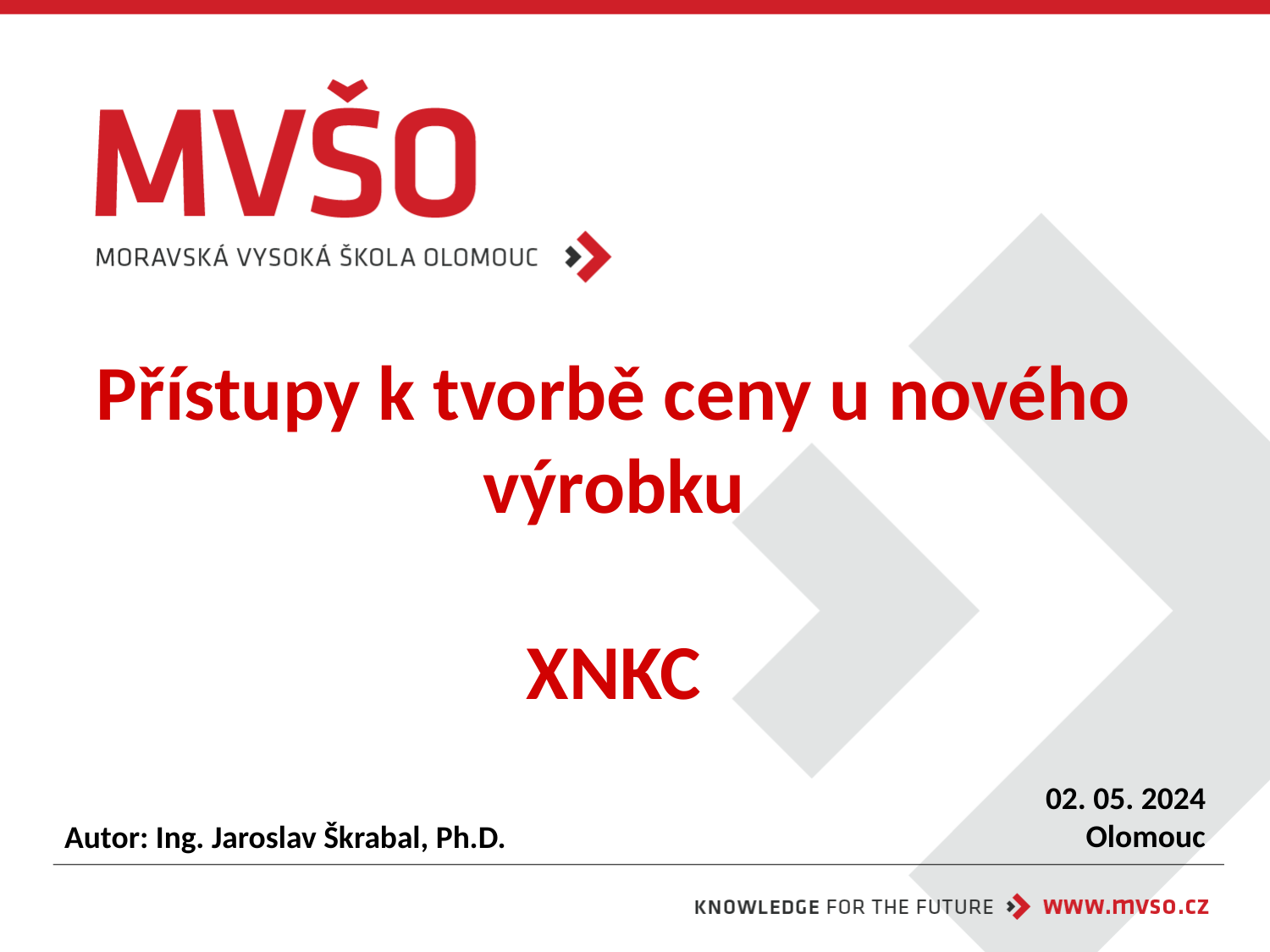

# Přístupy k tvorbě ceny u nového výrobku XNKC
02. 05. 2024
Olomouc

Autor: Ing. Jaroslav Škrabal, Ph.D.